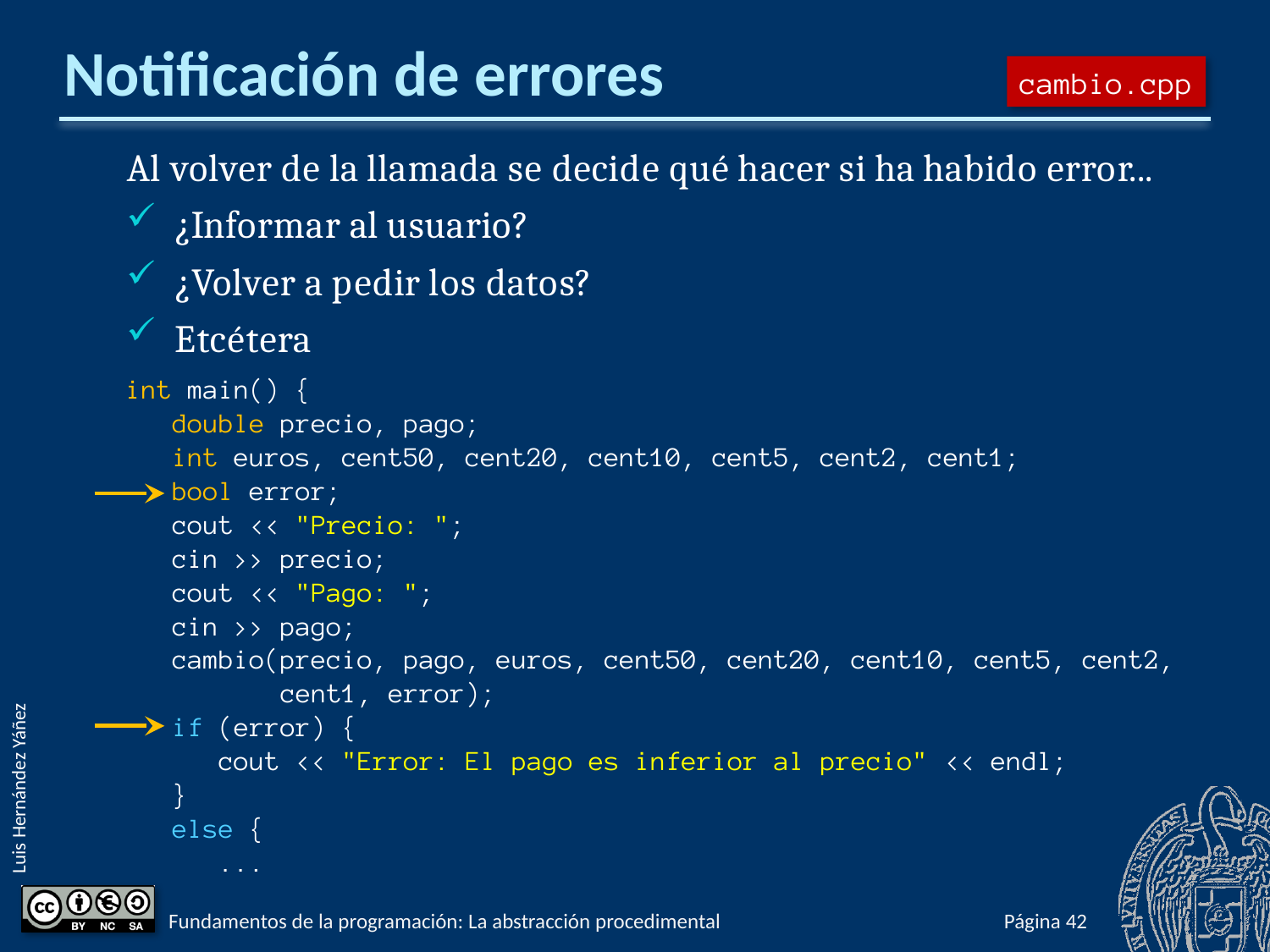

# Notificación de errores
cambio.cpp
Al volver de la llamada se decide qué hacer si ha habido error...
¿Informar al usuario?
¿Volver a pedir los datos?
Etcétera
int main() {
   double precio, pago;
   int euros, cent50, cent20, cent10, cent5, cent2, cent1;
   bool error;
   cout << "Precio: ";
   cin >> precio;
   cout << "Pago: ";
   cin >> pago;
   cambio(precio, pago, euros, cent50, cent20, cent10, cent5, cent2,
          cent1, error);
   if (error) {
      cout << "Error: El pago es inferior al precio" << endl;
   }
   else {
      ...
Fundamentos de la programación: La abstracción procedimental
Página 42